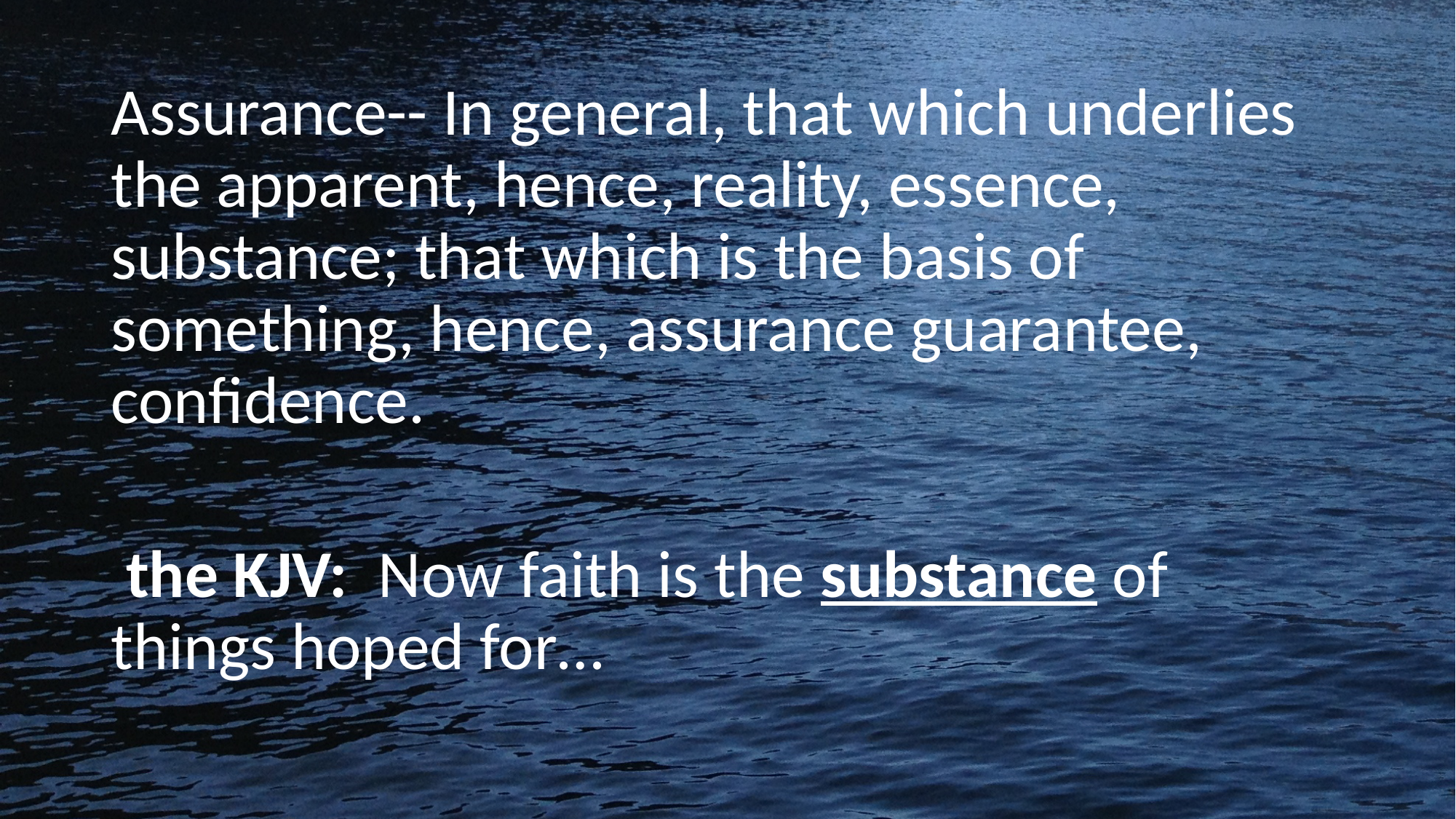

Assurance-- In general, that which underlies the apparent, hence, reality, essence, substance; that which is the basis of something, hence, assurance guarantee, confidence.

 the KJV:  Now faith is the substance of things hoped for…